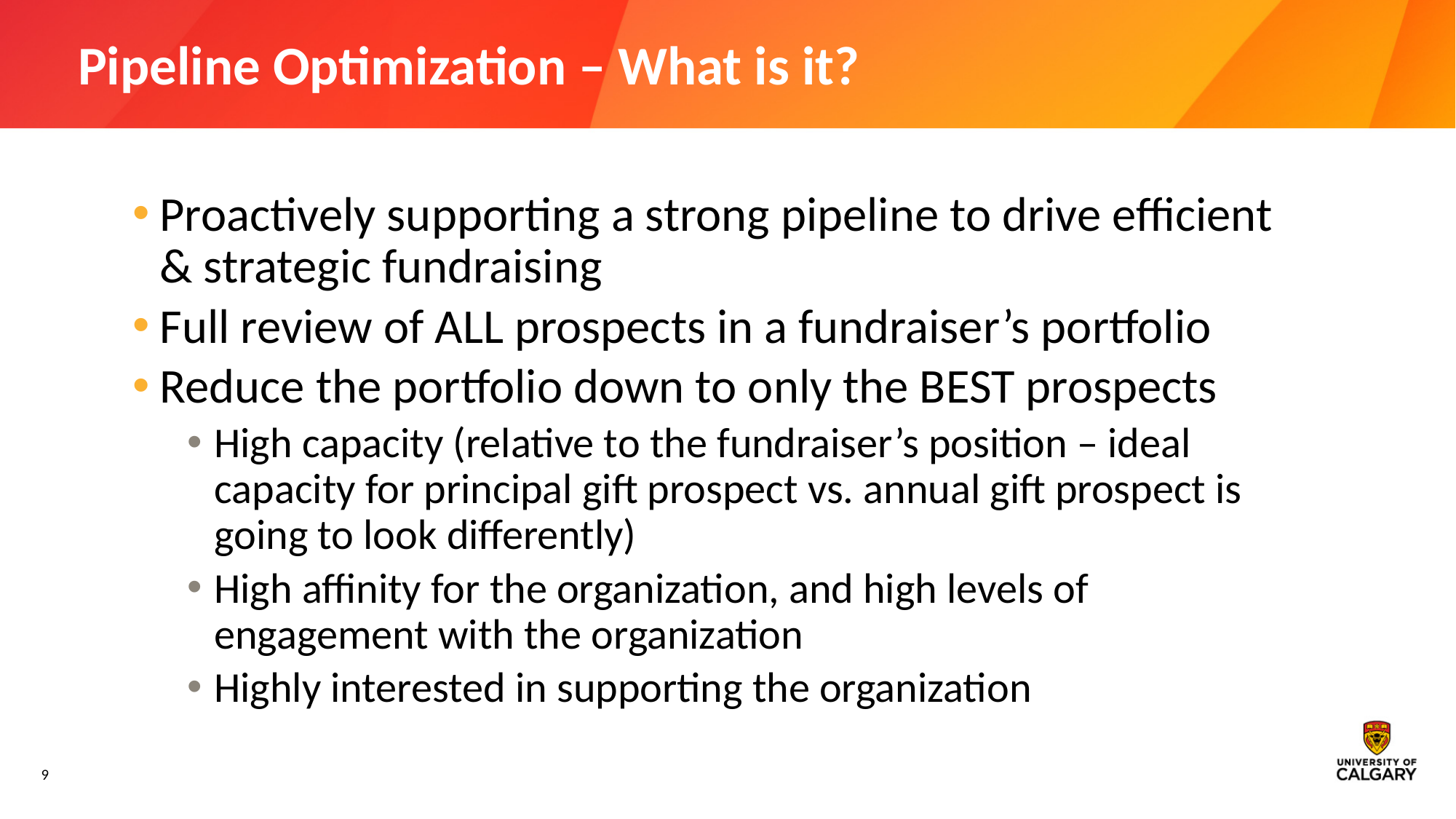

# Pipeline Optimization – What is it?
Proactively supporting a strong pipeline to drive efficient & strategic fundraising
Full review of ALL prospects in a fundraiser’s portfolio
Reduce the portfolio down to only the BEST prospects
High capacity (relative to the fundraiser’s position – ideal capacity for principal gift prospect vs. annual gift prospect is going to look differently)
High affinity for the organization, and high levels of engagement with the organization
Highly interested in supporting the organization
9